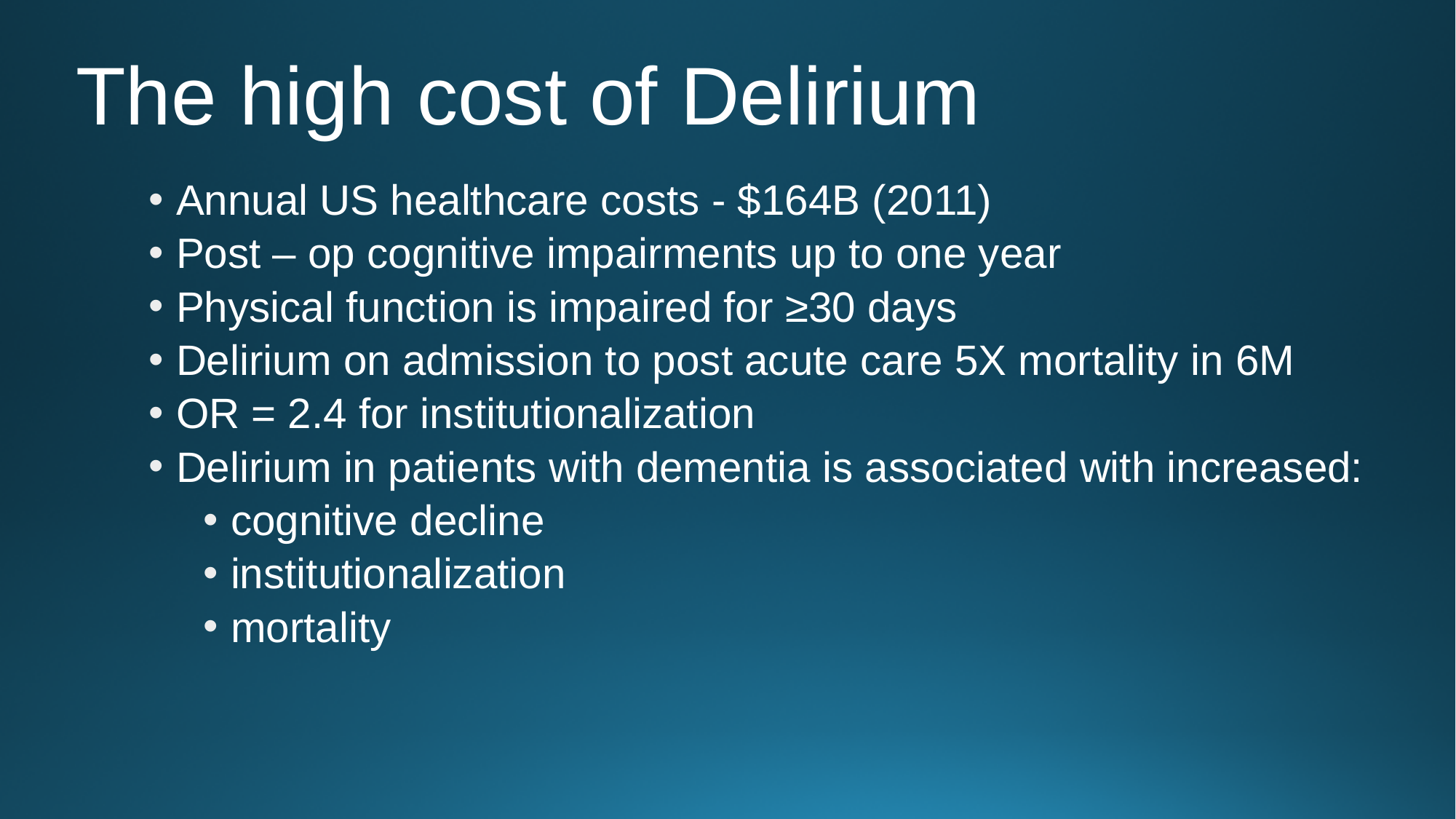

# The high cost of Delirium
Annual US healthcare costs - $164B (2011)
Post – op cognitive impairments up to one year
Physical function is impaired for ≥30 days
Delirium on admission to post acute care 5X mortality in 6M
OR = 2.4 for institutionalization
Delirium in patients with dementia is associated with increased:
cognitive decline
institutionalization
mortality